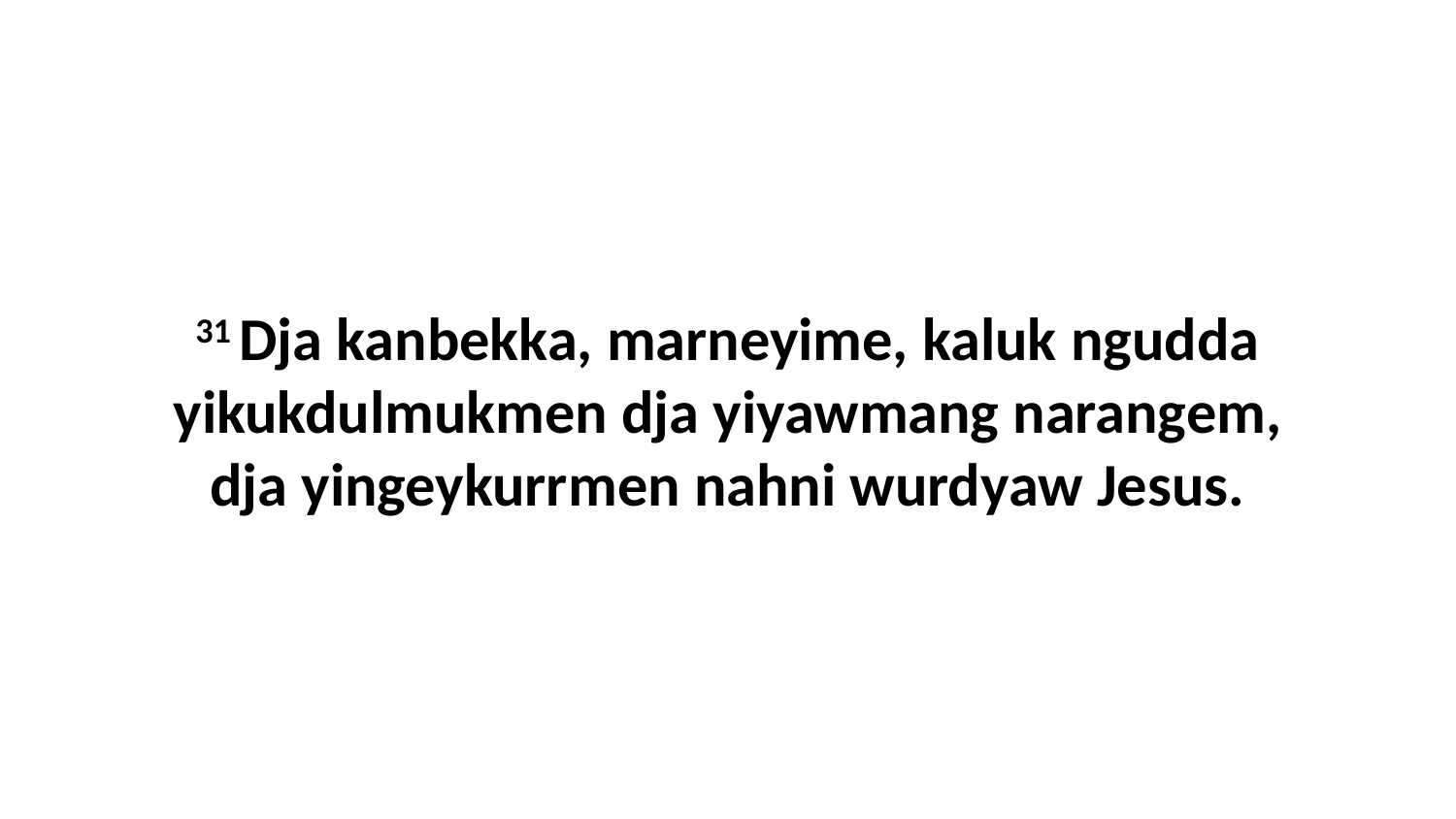

31 Dja kanbekka, marneyime, kaluk ngudda yikukdulmukmen dja yiyawmang narangem, dja yingeykurrmen nahni wurdyaw Jesus.